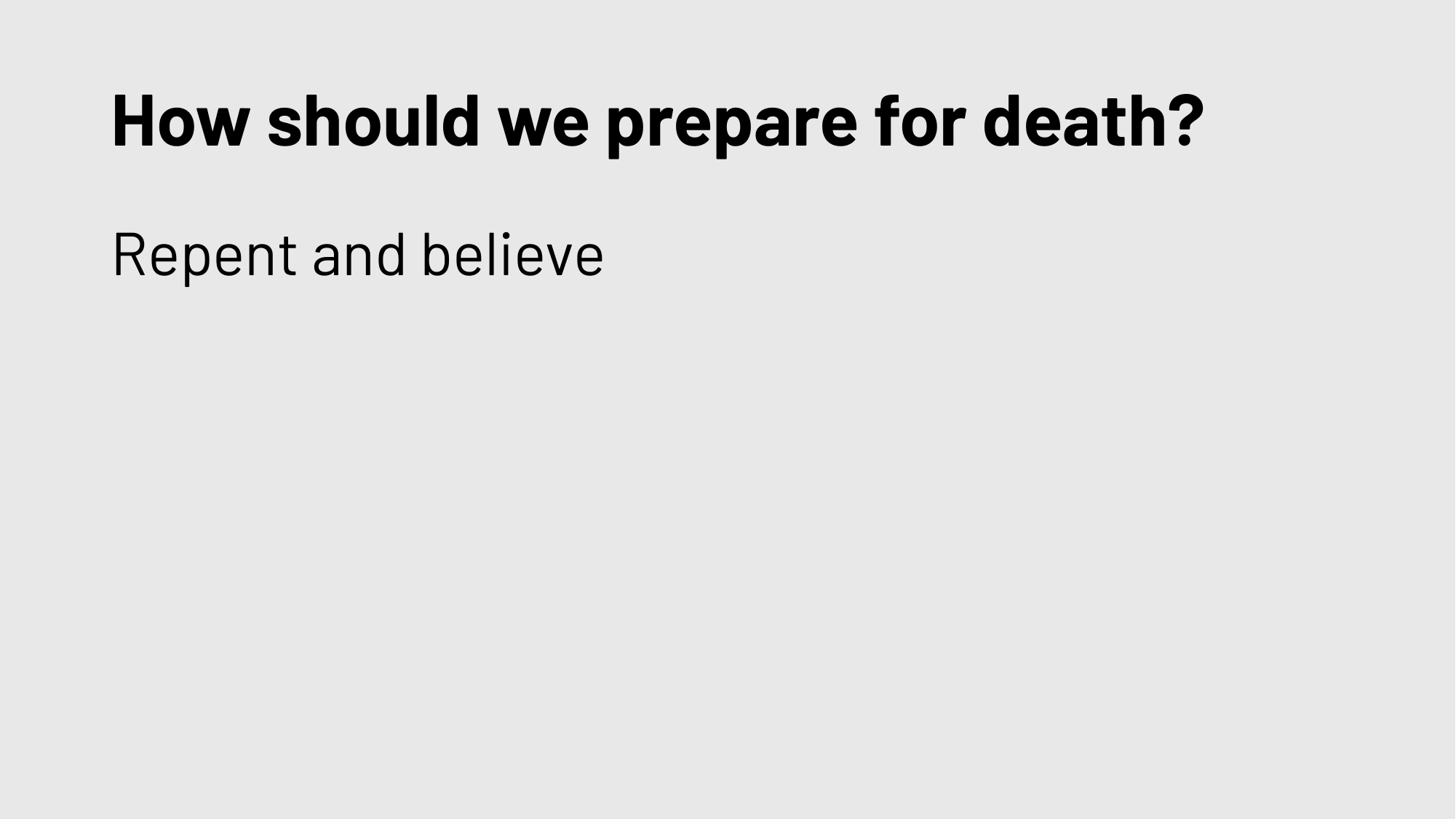

# How should we prepare for death?
Repent and believe